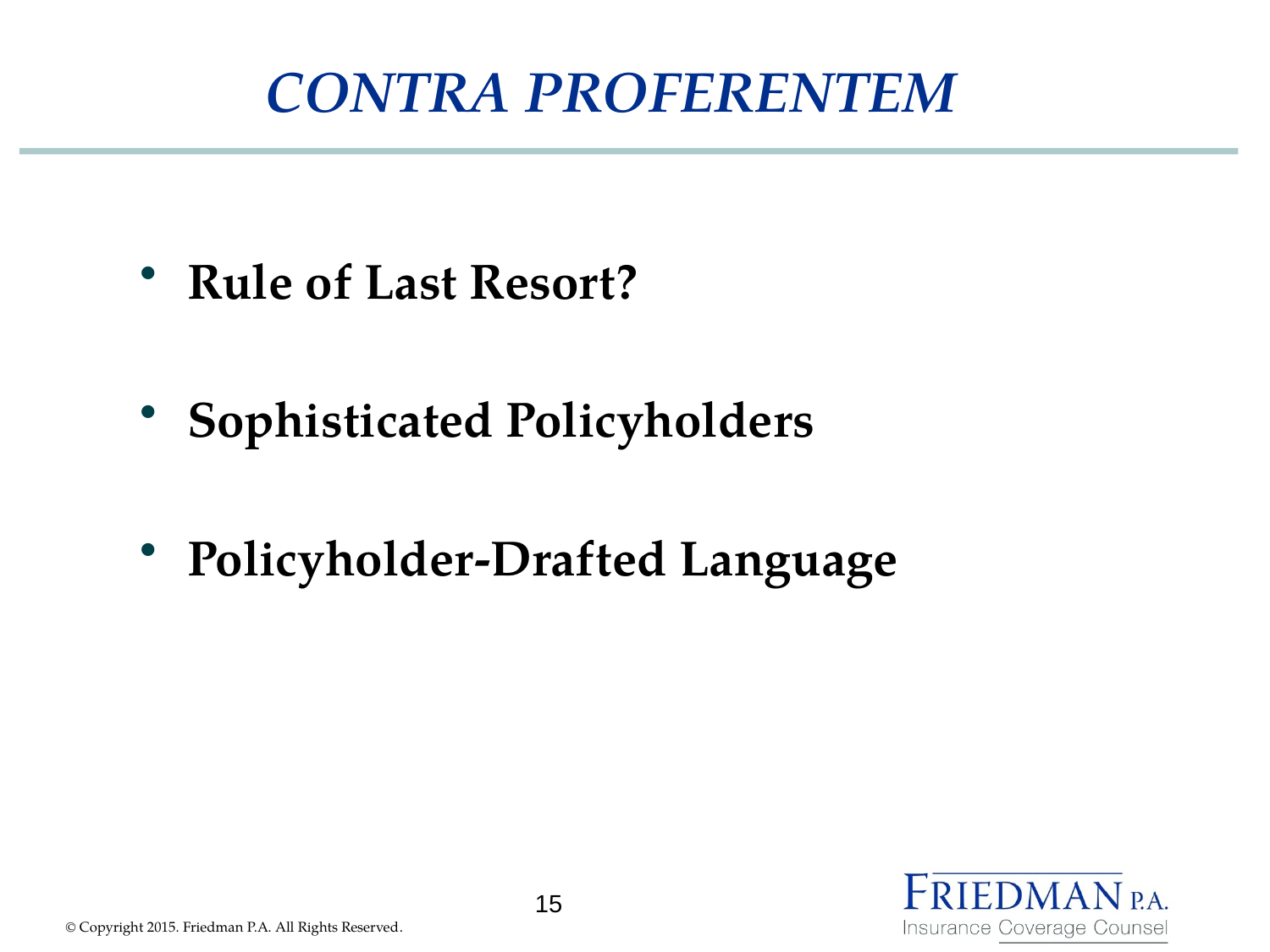

# CONTRA PROFERENTEM
Rule of Last Resort?

Sophisticated Policyholders

Policyholder-Drafted Language
15